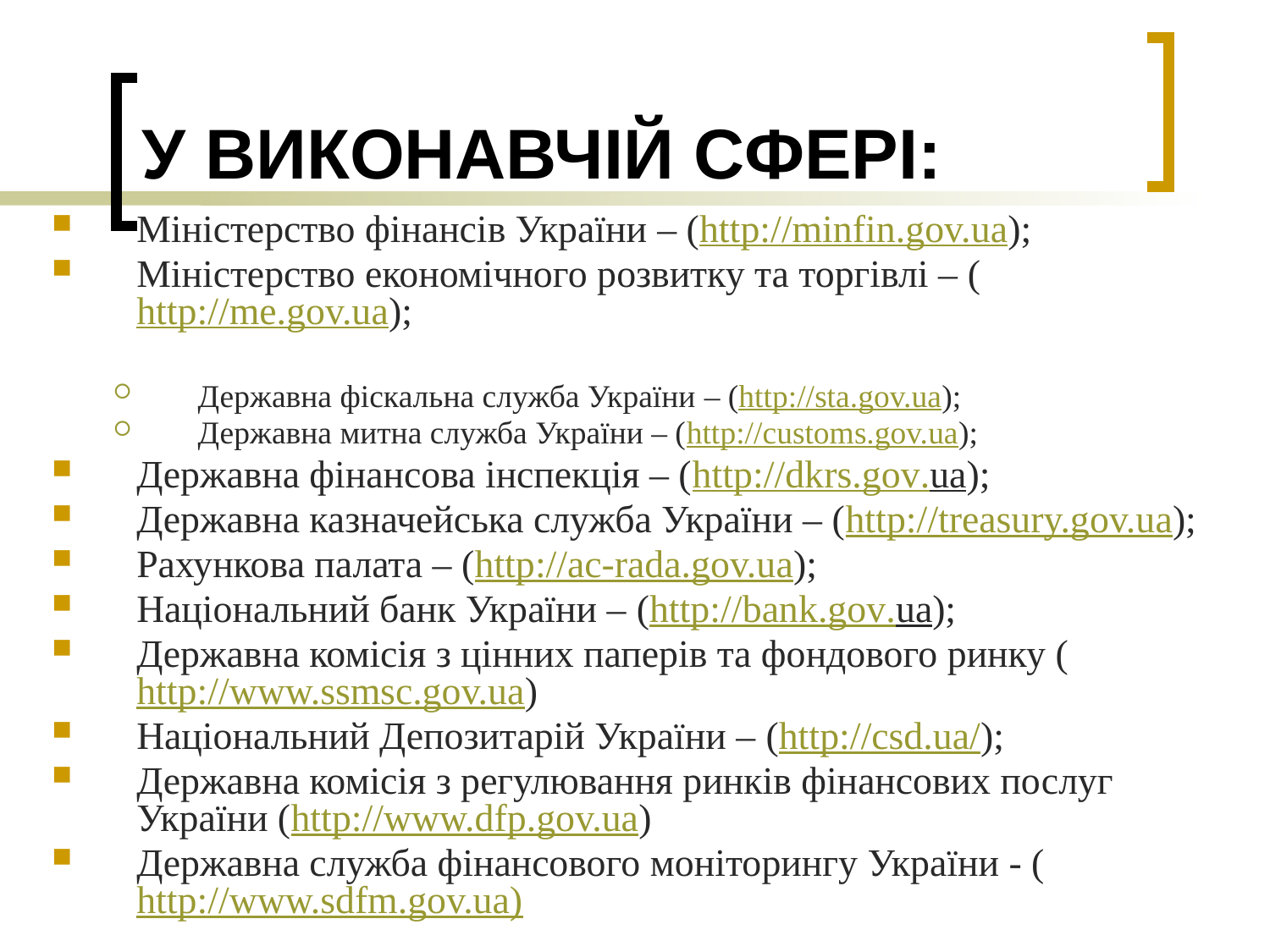

# У ВИКОНАВЧІЙ СФЕРІ:
Міністерство фінансів України – (http://minfin.gov.ua);
Міністерство економічного розвитку та торгівлі – (http://me.gov.ua);

Державна фіскальна служба України – (http://sta.gov.ua);
Державна митна служба України – (http://customs.gov.ua);
Державна фінансова інспекція – (http://dkrs.gov.ua);
Державна казначейська служба України – (http://treasury.gov.ua);
Рахункова палата – (http://ac-rada.gov.ua);
Національний банк України – (http://bank.gov.ua);
Державна комісія з цінних паперів та фондового ринку (http://www.ssmsc.gov.ua)
Національний Депозитарій України – (http://csd.ua/);
Державна комісія з регулювання ринків фінансових послуг України (http://www.dfp.gov.ua)
Державна служба фінансового моніторингу України - (http://www.sdfm.gov.ua)